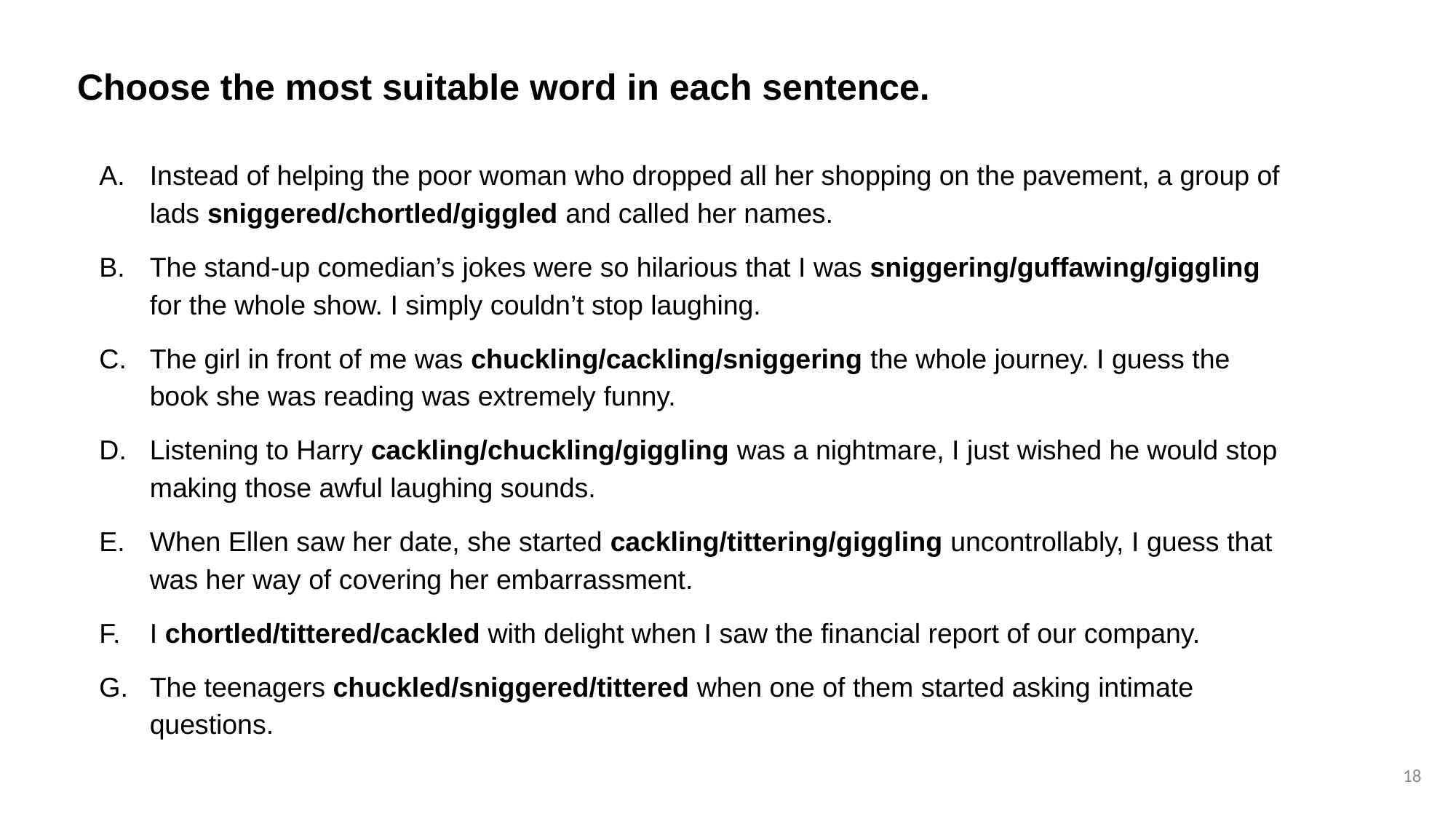

Choose the most suitable word in each sentence.
Instead of helping the poor woman who dropped all her shopping on the pavement, a group of lads sniggered/chortled/giggled and called her names.
The stand-up comedian’s jokes were so hilarious that I was sniggering/guffawing/giggling for the whole show. I simply couldn’t stop laughing.
The girl in front of me was chuckling/cackling/sniggering the whole journey. I guess the book she was reading was extremely funny.
Listening to Harry cackling/chuckling/giggling was a nightmare, I just wished he would stop making those awful laughing sounds.
When Ellen saw her date, she started cackling/tittering/giggling uncontrollably, I guess that was her way of covering her embarrassment.
I chortled/tittered/cackled with delight when I saw the financial report of our company.
The teenagers chuckled/sniggered/tittered when one of them started asking intimate questions.
18